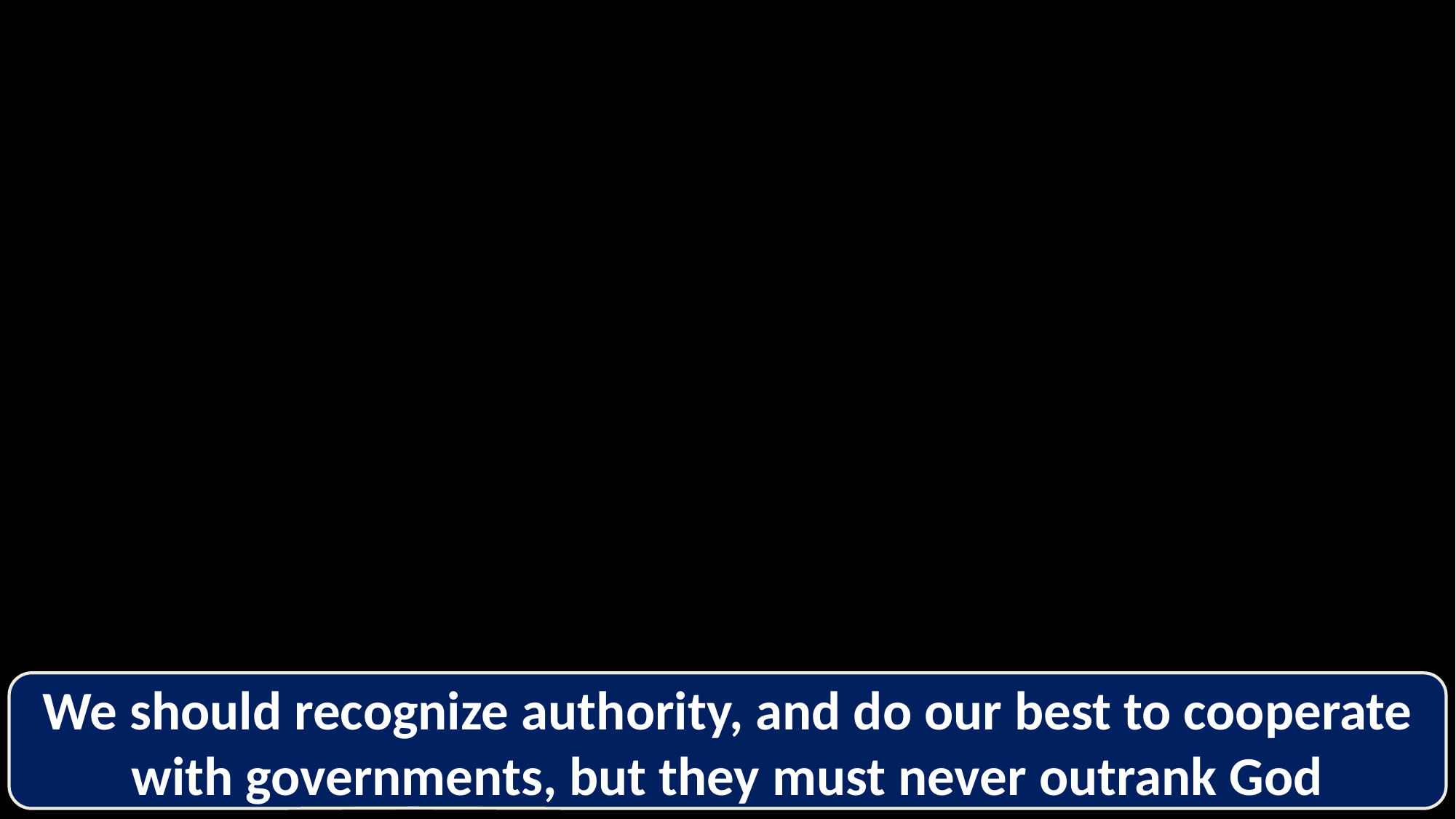

We should recognize authority, and do our best to cooperate with governments, but they must never outrank God